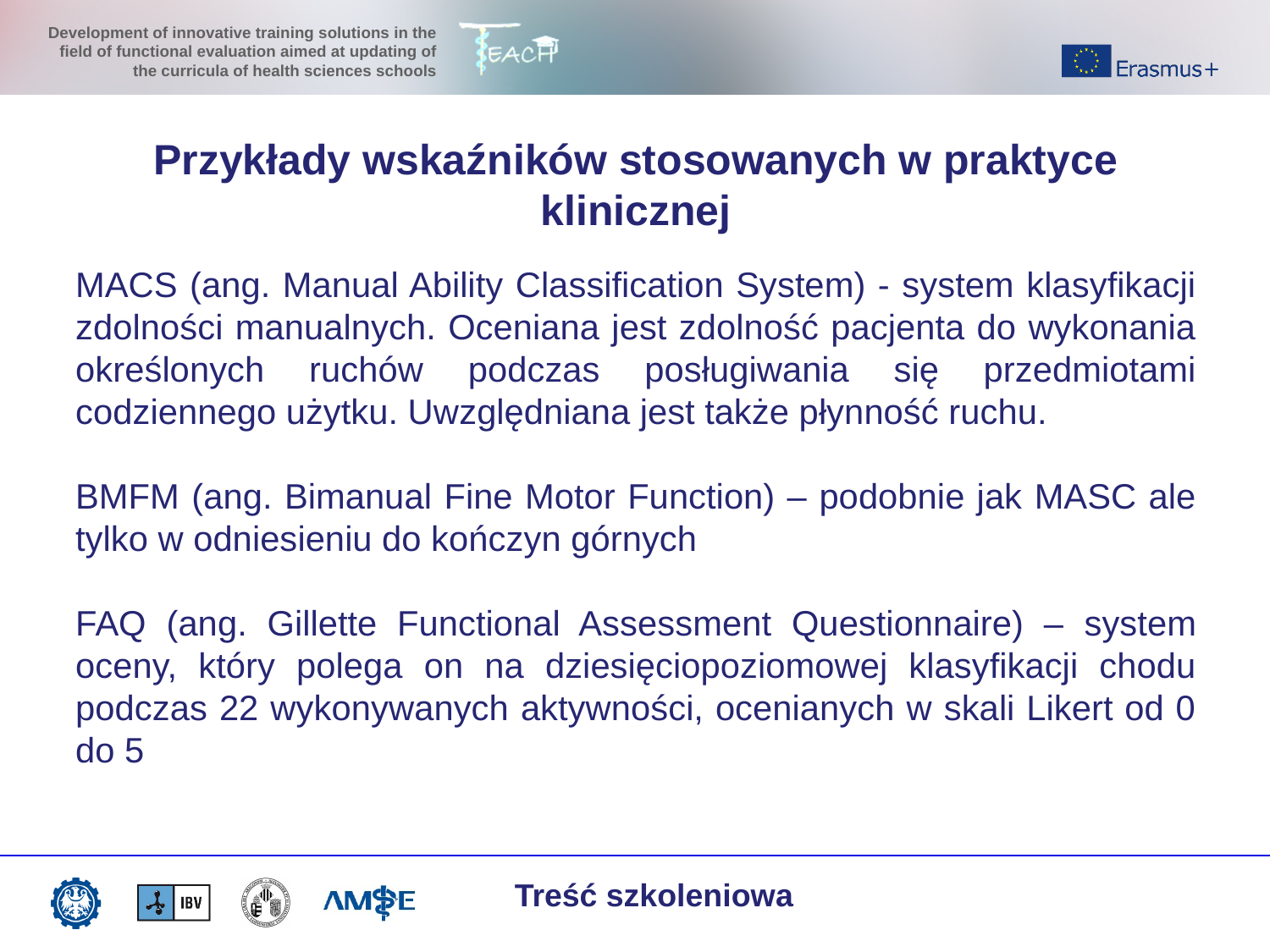

Przykłady wskaźników stosowanych w praktyce klinicznej

MACS (ang. Manual Ability Classification System) - system klasyfikacji zdolności manualnych. Oceniana jest zdolność pacjenta do wykonania określonych ruchów podczas posługiwania się przedmiotami codziennego użytku. Uwzględniana jest także płynność ruchu.

BMFM (ang. Bimanual Fine Motor Function) – podobnie jak MASC ale tylko w odniesieniu do kończyn górnych

FAQ (ang. Gillette Functional Assessment Questionnaire) – system oceny, który polega on na dziesięciopoziomowej klasyfikacji chodu podczas 22 wykonywanych aktywności, ocenianych w skali Likert od 0 do 5

http://triclinium.pl/badania-kliniczne/
Treść szkoleniowa